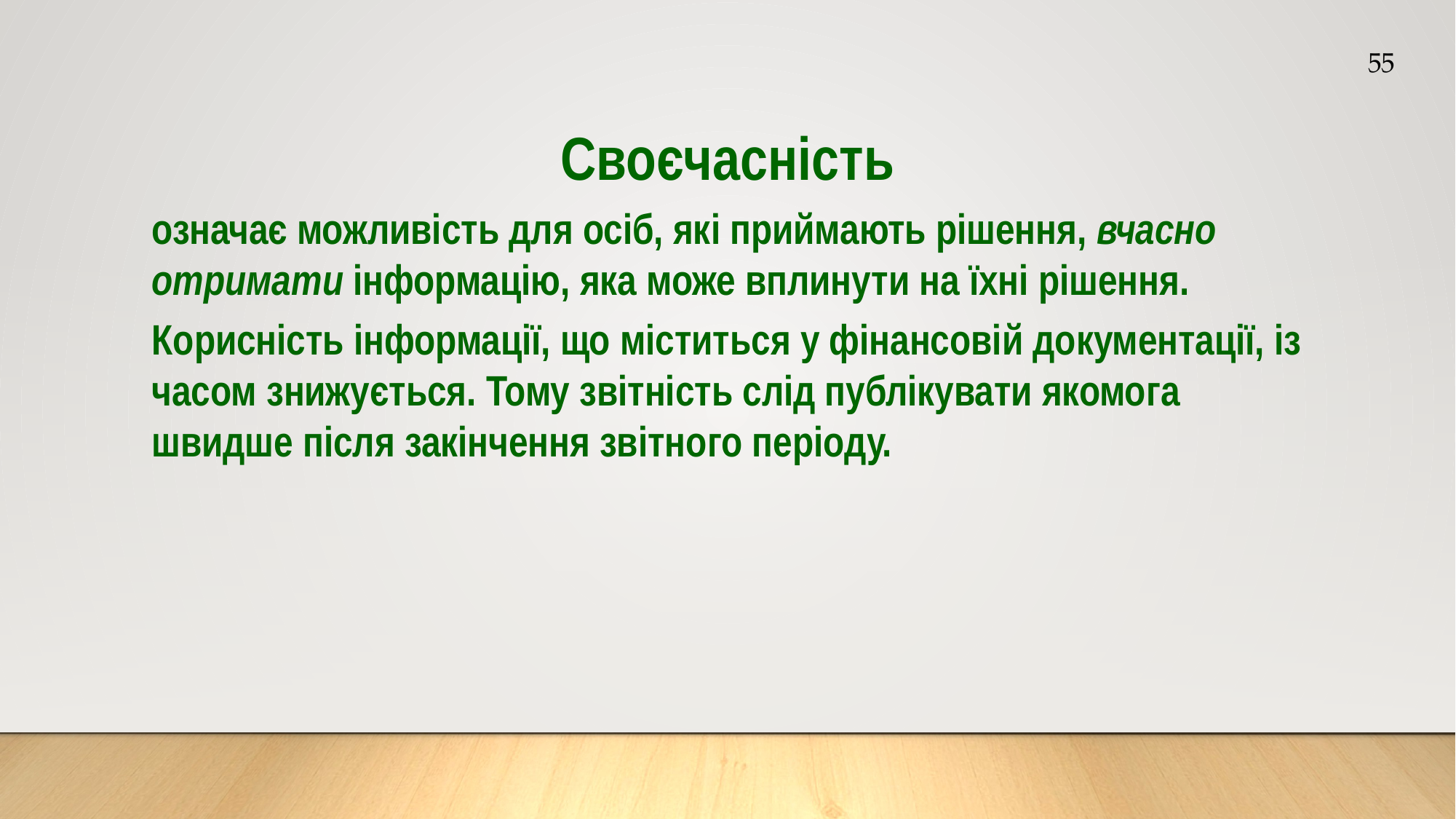

55
Своєчасність
означає можливість для осіб, які приймають рішення, вчасно отримати інформацію, яка може вплинути на їхні рішення.
Корисність інформації, що міститься у фінансовій документації, із часом знижується. Тому звітність слід публікувати якомога швидше після закінчення звітного періоду.